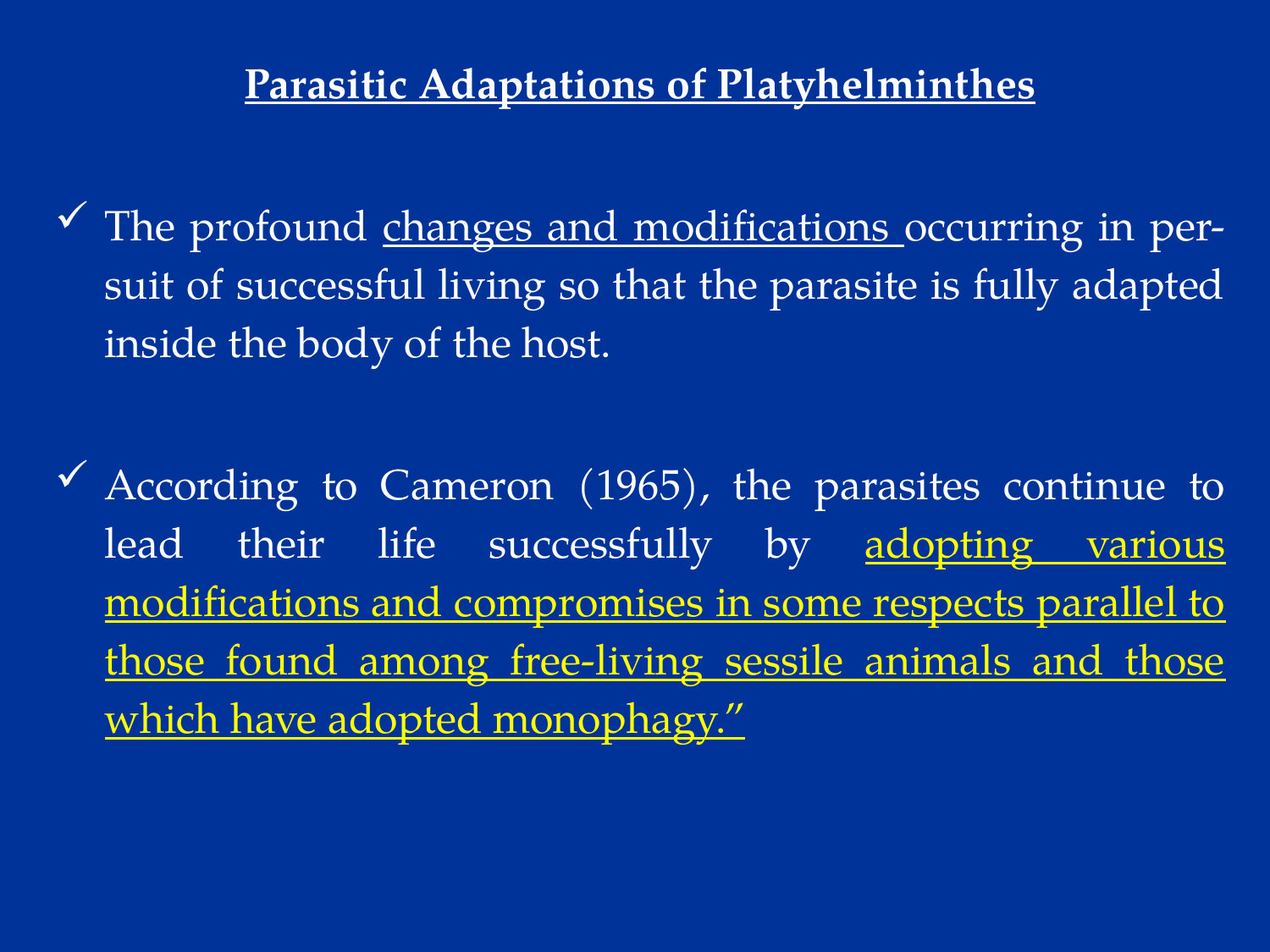

Parasitic Adaptations of Platyhelminthes

The profound changes and modifications occurring in per-suit of successful living so that the parasite is fully adapted inside the body of the host.

According to Cameron (1965), the parasites continue to lead their life successfully by adopting various modifications and compromises in some respects parallel to those found among free-living sessile animals and those which have adopted monophagy.”